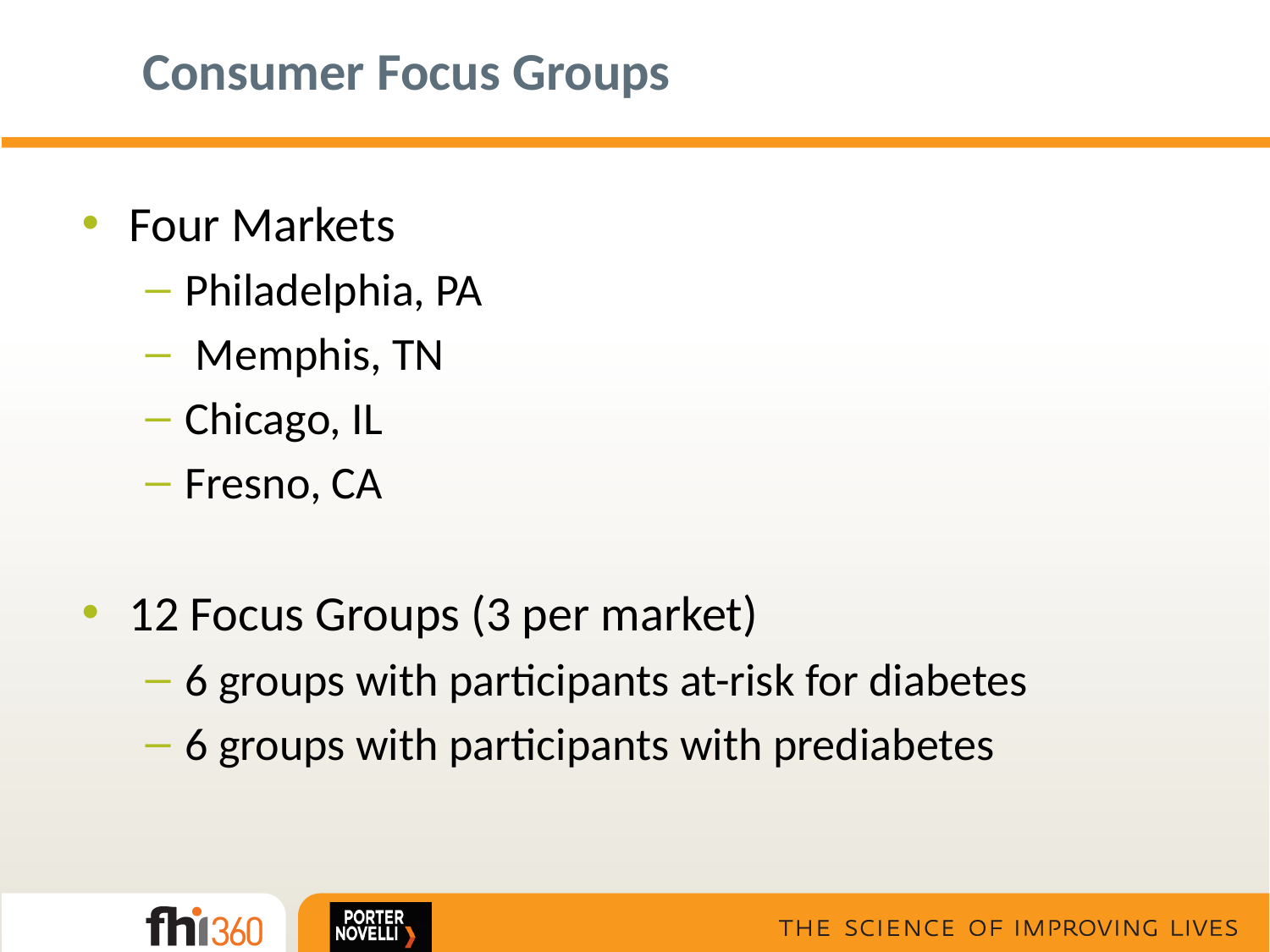

# Consumer Focus Groups
Four Markets
Philadelphia, PA
 Memphis, TN
Chicago, IL
Fresno, CA

12 Focus Groups (3 per market)
6 groups with participants at-risk for diabetes
6 groups with participants with prediabetes